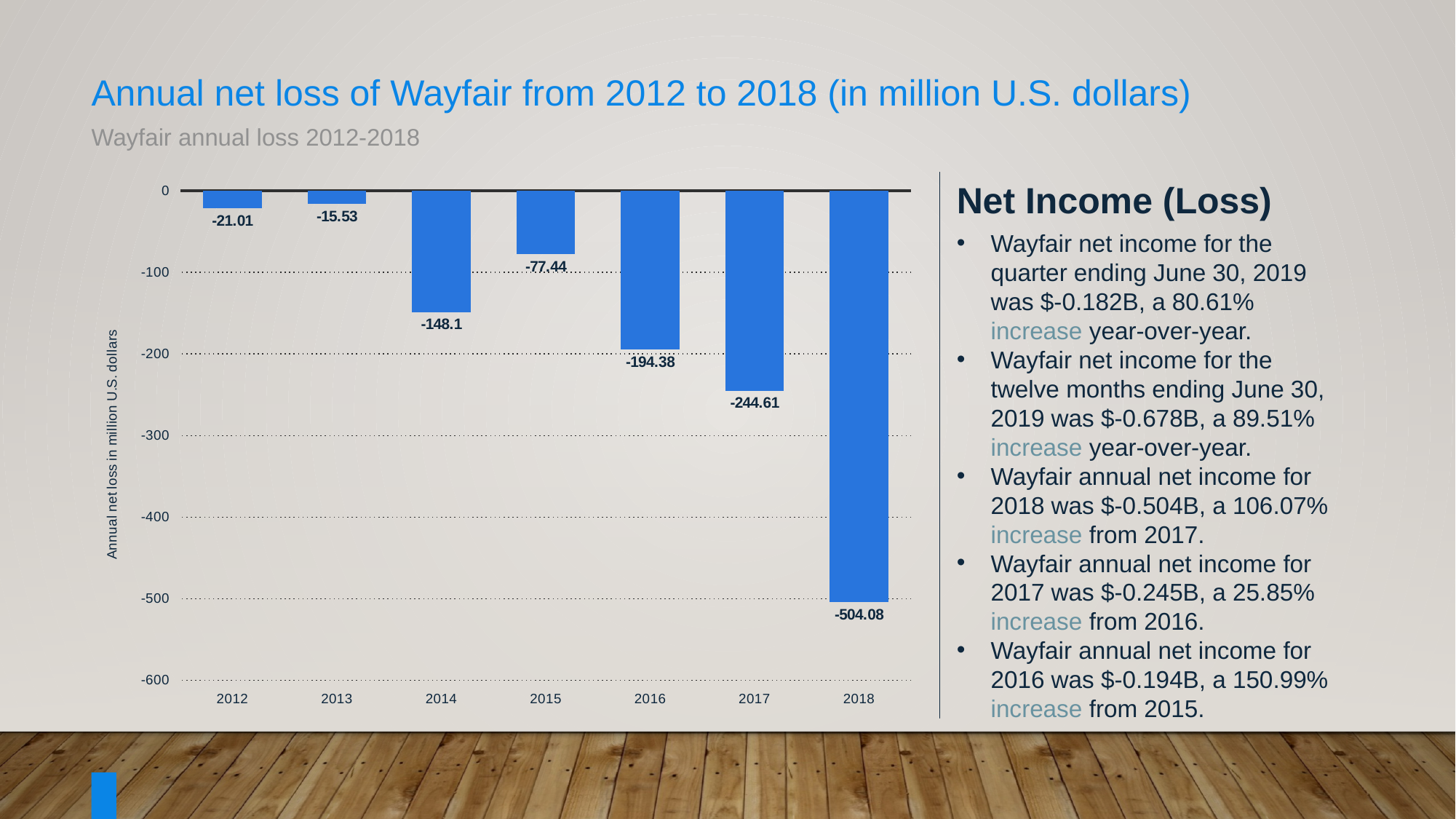

Annual net loss of Wayfair from 2012 to 2018 (in million U.S. dollars)
Wayfair annual loss 2012-2018

### Chart

| Category | Annual net loss in million U.S. dollars |
|---|---|
| 2012 | -21.01 |
| 2013 | -15.53 |
| 2014 | -148.1 |
| 2015 | -77.44000000000001 |
| 2016 | -194.38000000000002 |
| 2017 | -244.60999999999999 |
| 2018 | -504.08 |
Net Income (Loss)
Wayfair net income for the quarter ending June 30, 2019 was $-0.182B, a 80.61% increase year-over-year.
Wayfair net income for the twelve months ending June 30, 2019 was $-0.678B, a 89.51% increase year-over-year.
Wayfair annual net income for 2018 was $-0.504B, a 106.07% increase from 2017.
Wayfair annual net income for 2017 was $-0.245B, a 25.85% increase from 2016.
Wayfair annual net income for 2016 was $-0.194B, a 150.99% increase from 2015.